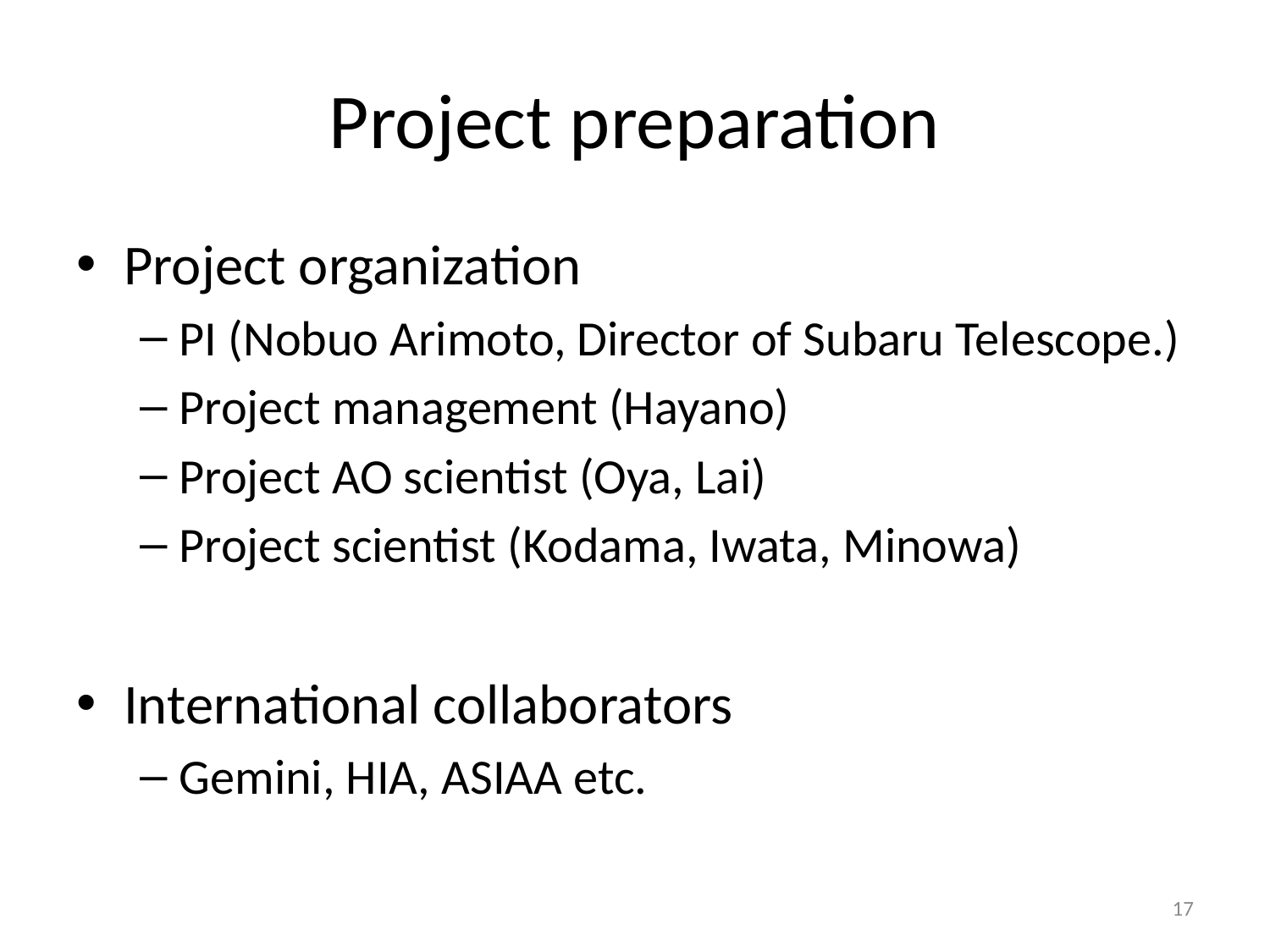

# Project preparation
Project organization
PI (Nobuo Arimoto, Director of Subaru Telescope.)
Project management (Hayano)
Project AO scientist (Oya, Lai)
Project scientist (Kodama, Iwata, Minowa)

International collaborators
Gemini, HIA, ASIAA etc.

17